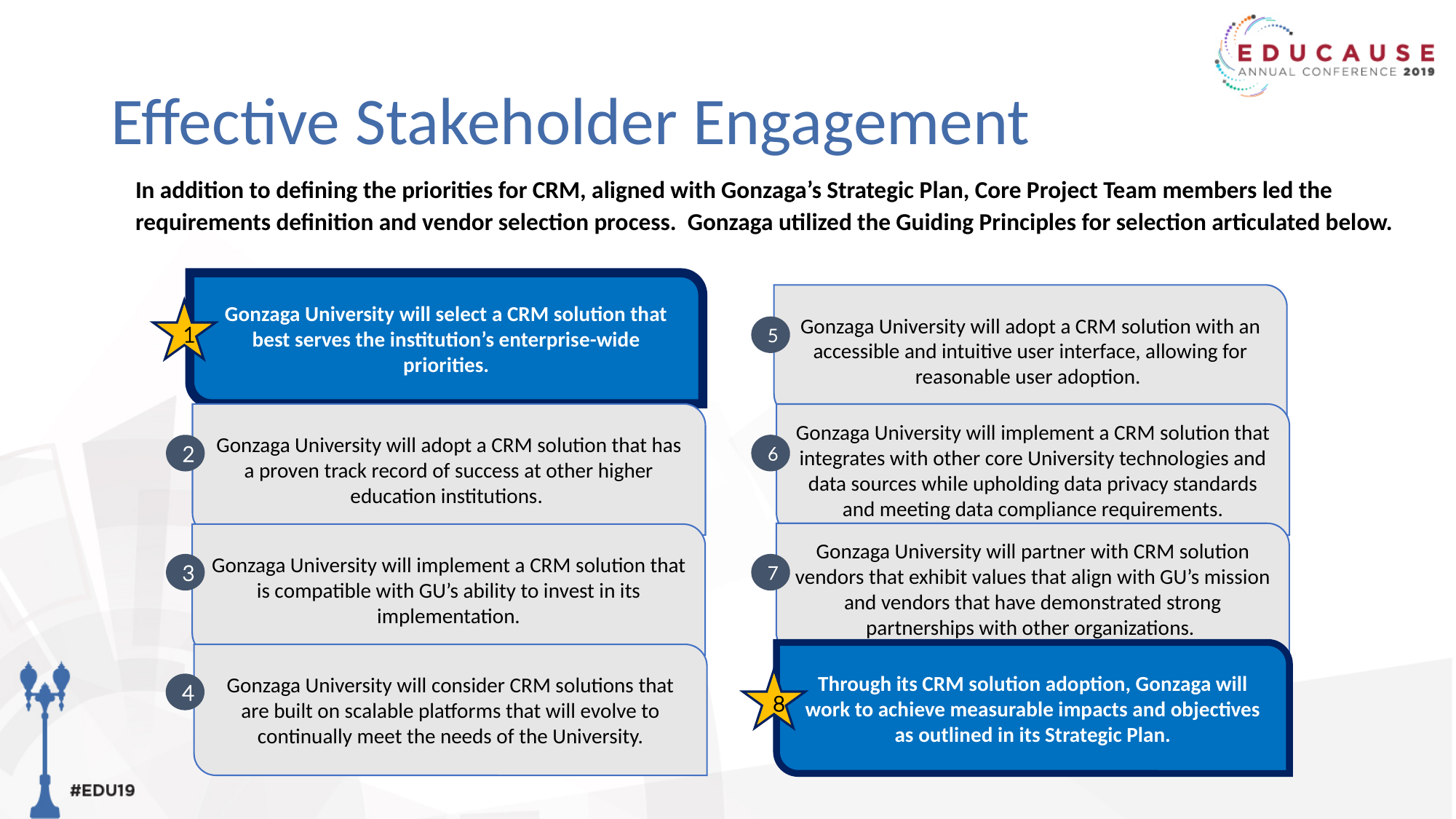

# Effective Stakeholder Engagement
In addition to defining the priorities for CRM, aligned with Gonzaga’s Strategic Plan, Core Project Team members led the requirements definition and vendor selection process.  Gonzaga utilized the Guiding Principles for selection articulated below.
Gonzaga University will select a CRM solution that best serves the institution’s enterprise-wide priorities.
Gonzaga University will adopt a CRM solution with an accessible and intuitive user interface, allowing for reasonable user adoption.
1
5
Gonzaga University will adopt a CRM solution that has a proven track record of success at other higher education institutions.
Gonzaga University will implement a CRM solution that integrates with other core University technologies and data sources while upholding data privacy standards and meeting data compliance requirements.
6
2
Gonzaga University will partner with CRM solution vendors that exhibit values that align with GU’s mission and vendors that have demonstrated strong partnerships with other organizations.
Gonzaga University will implement a CRM solution that is compatible with GU’s ability to invest in its implementation.
7
3
Through its CRM solution adoption, Gonzaga will work to achieve measurable impacts and objectives as outlined in its Strategic Plan.
Gonzaga University will consider CRM solutions that are built on scalable platforms that will evolve to continually meet the needs of the University.
4
8